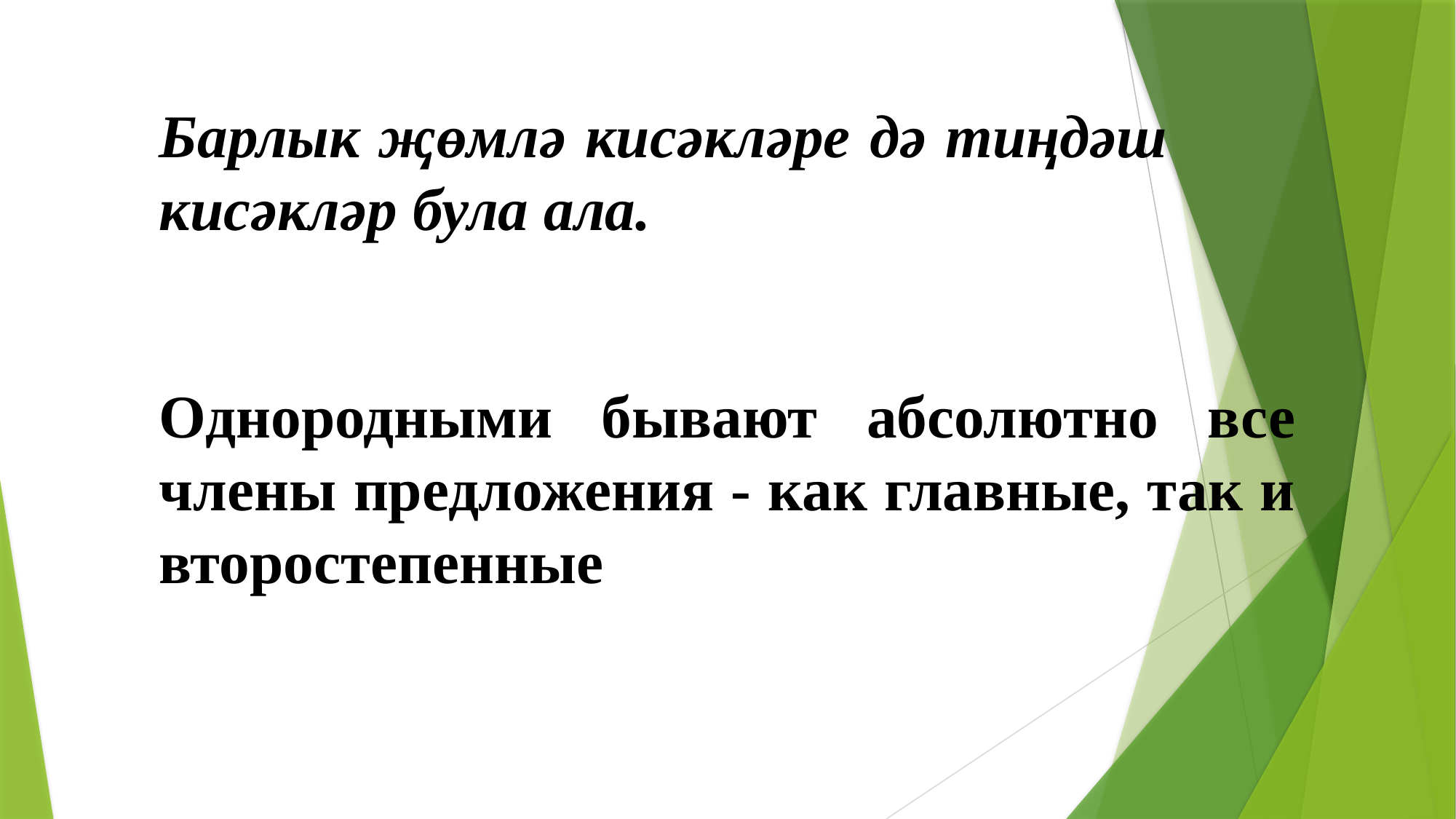

Барлык җөмлә кисәкләре дә тиңдәш кисәкләр була ала.
Однородными бывают абсолютно все члены предложения - как главные, так и второстепенные